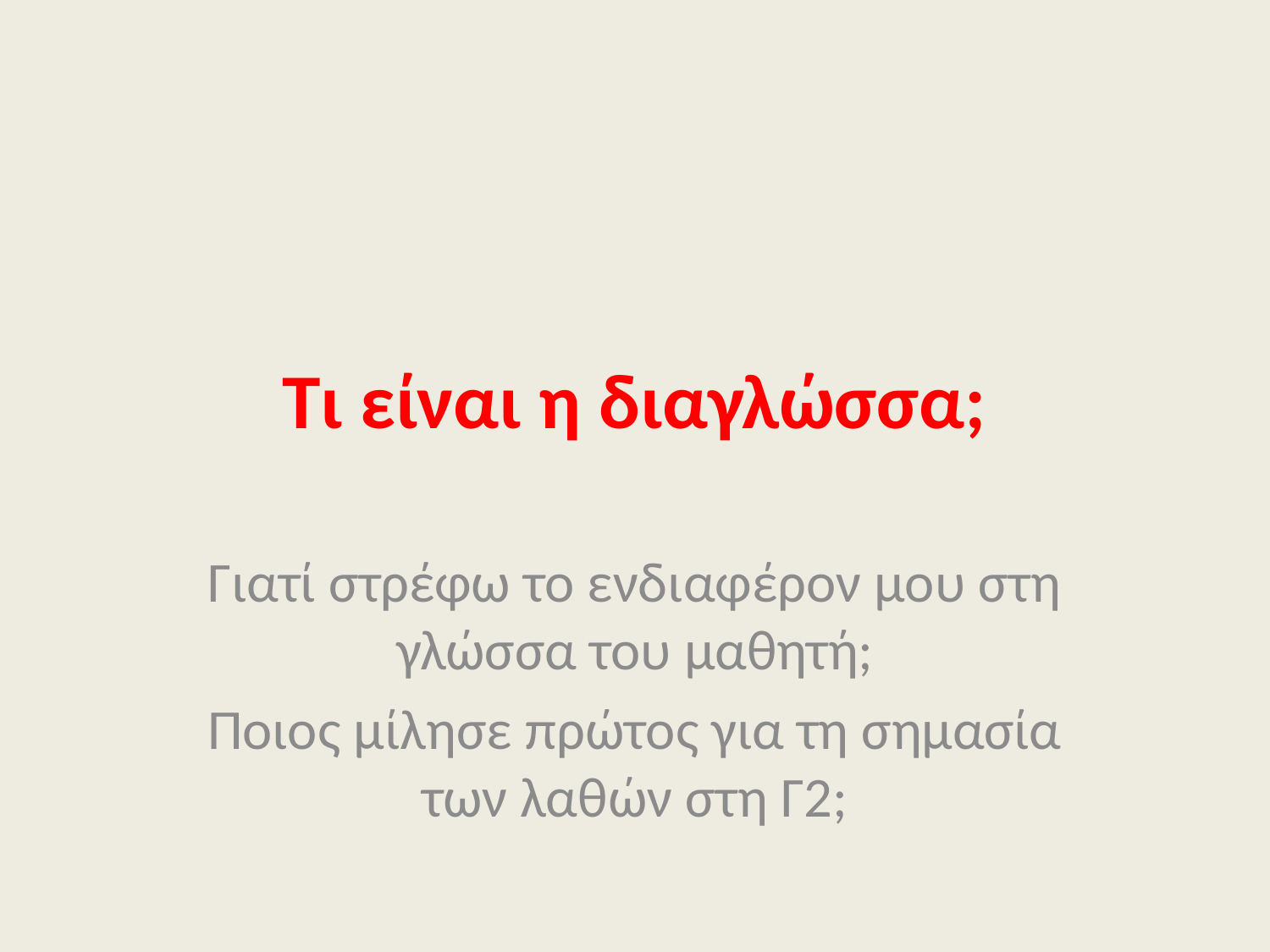

# Τι είναι η διαγλώσσα;
Γιατί στρέφω το ενδιαφέρον μου στη γλώσσα του μαθητή;
Ποιος μίλησε πρώτος για τη σημασία των λαθών στη Γ2;